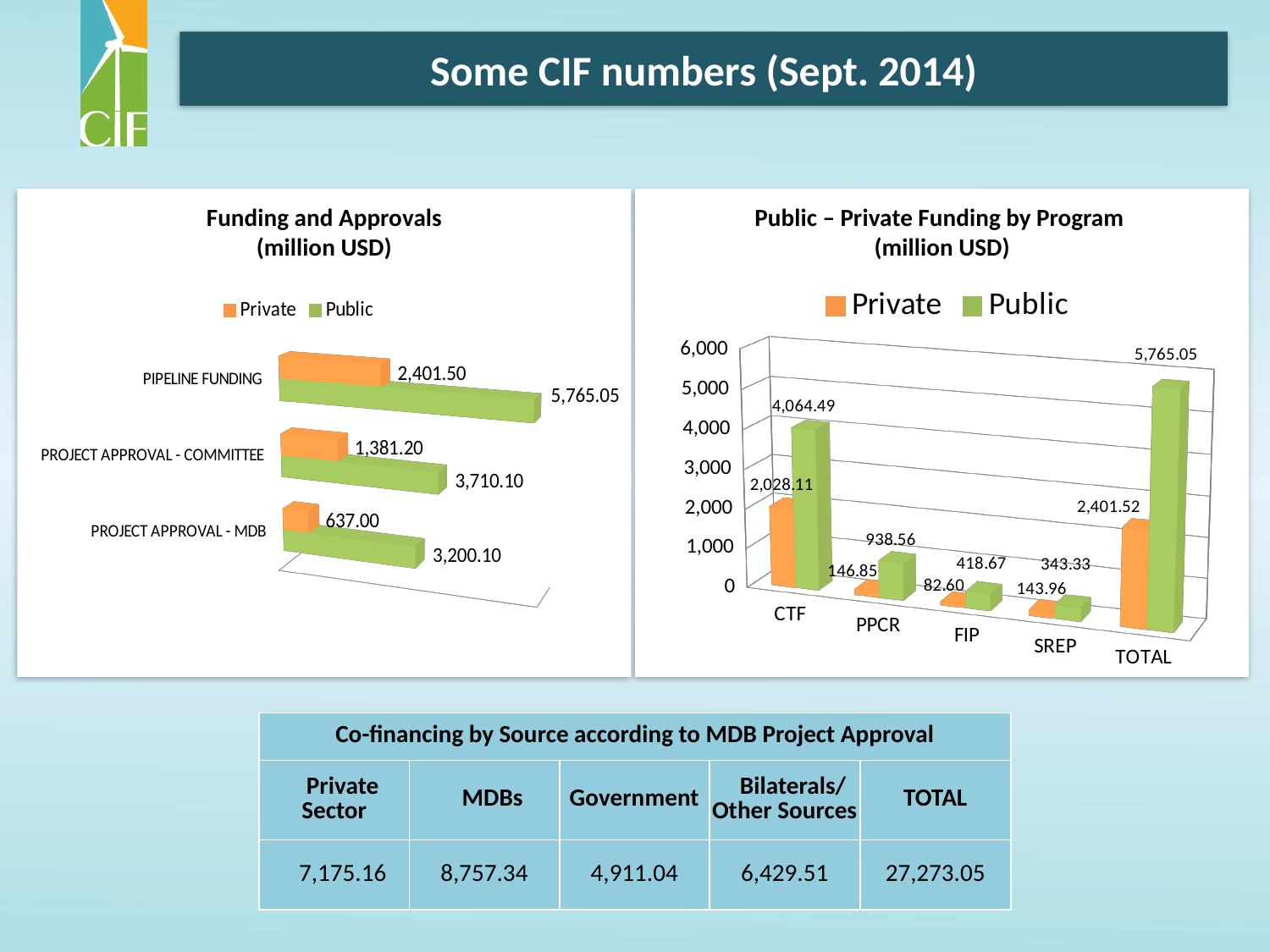

Some CIF numbers (Sept. 2014)
Funding and Approvals
(million USD)
Public – Private Funding by Program
(million USD)

[unsupported chart]

[unsupported chart]

| Co-financing by Source according to MDB Project Approval |  |  |  |  |
| --- | --- | --- | --- | --- |
| Private Sector | MDBs | Government | Bilaterals/ Other Sources | TOTAL |
| 7,175.16 | 8,757.34 | 4,911.04 | 6,429.51 | 27,273.05 |